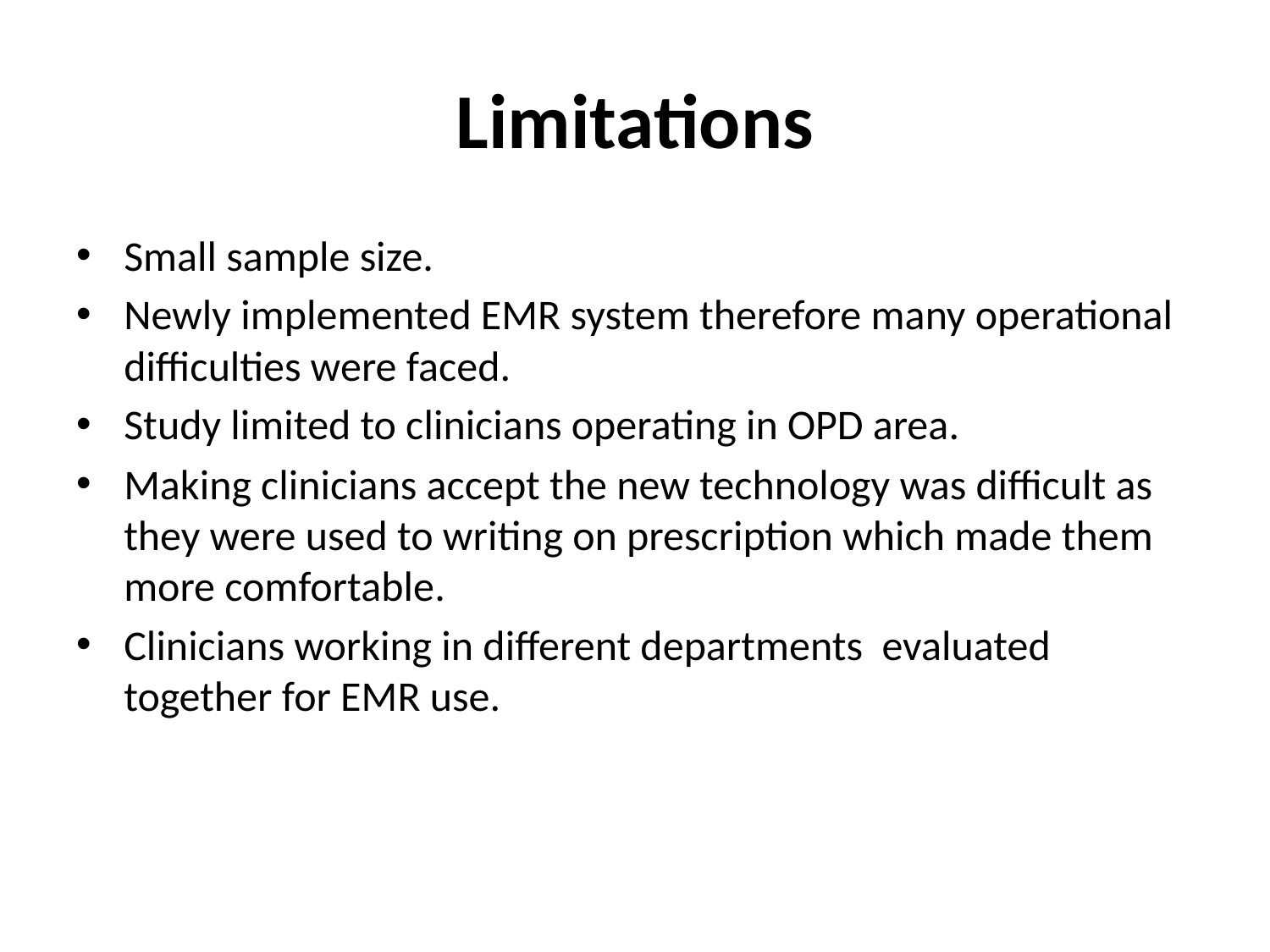

# Limitations
Small sample size.
Newly implemented EMR system therefore many operational difficulties were faced.
Study limited to clinicians operating in OPD area.
Making clinicians accept the new technology was difficult as they were used to writing on prescription which made them more comfortable.
Clinicians working in different departments  evaluated together for EMR use.